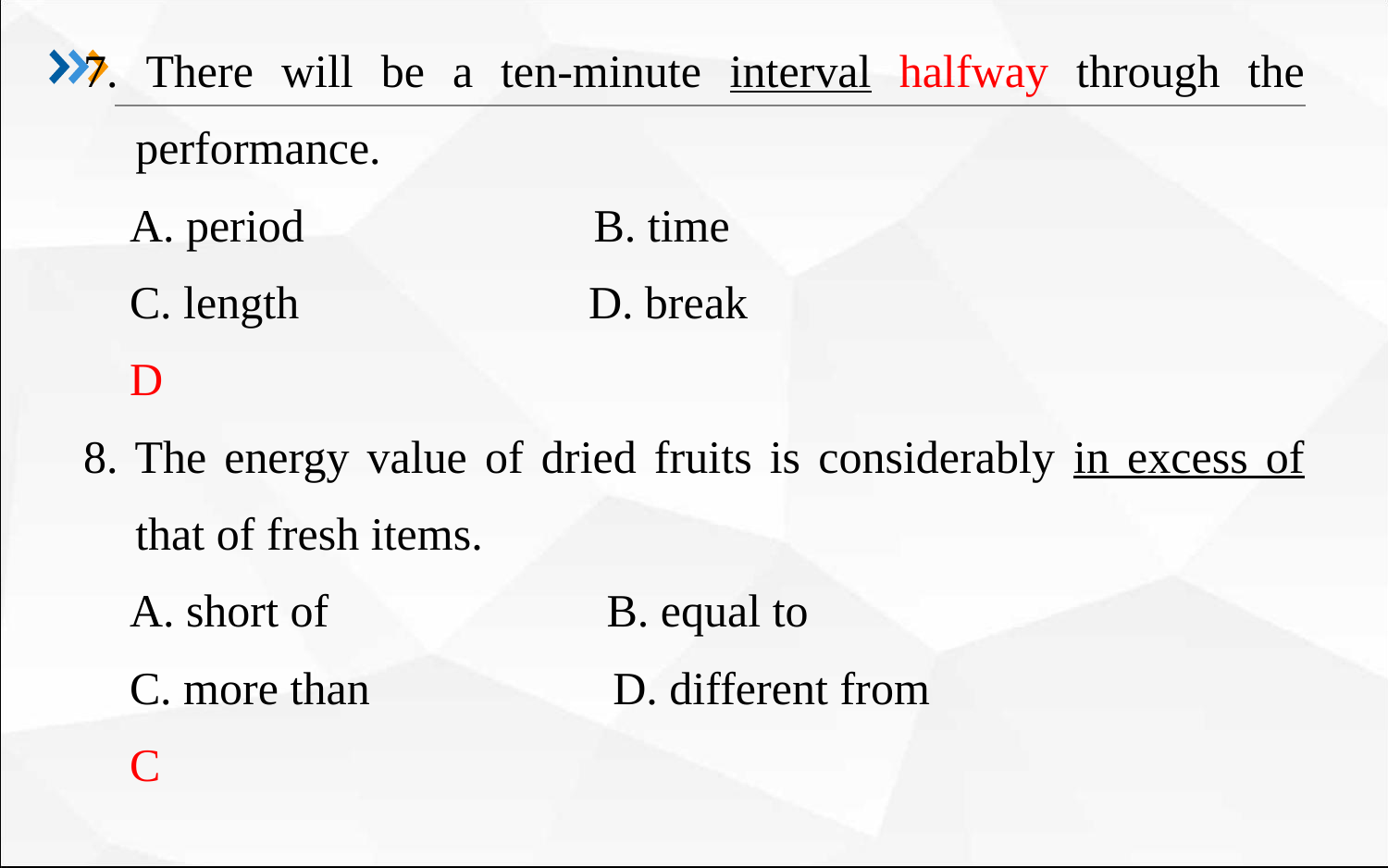

#
7. There will be a ten-minute interval halfway through the performance.
    A. period                         B. time
    C. length                         D. break
    D
8. The energy value of dried fruits is considerably in excess of that of fresh items.
    A. short of                        B. equal to
    C. more than                     D. different from
    C